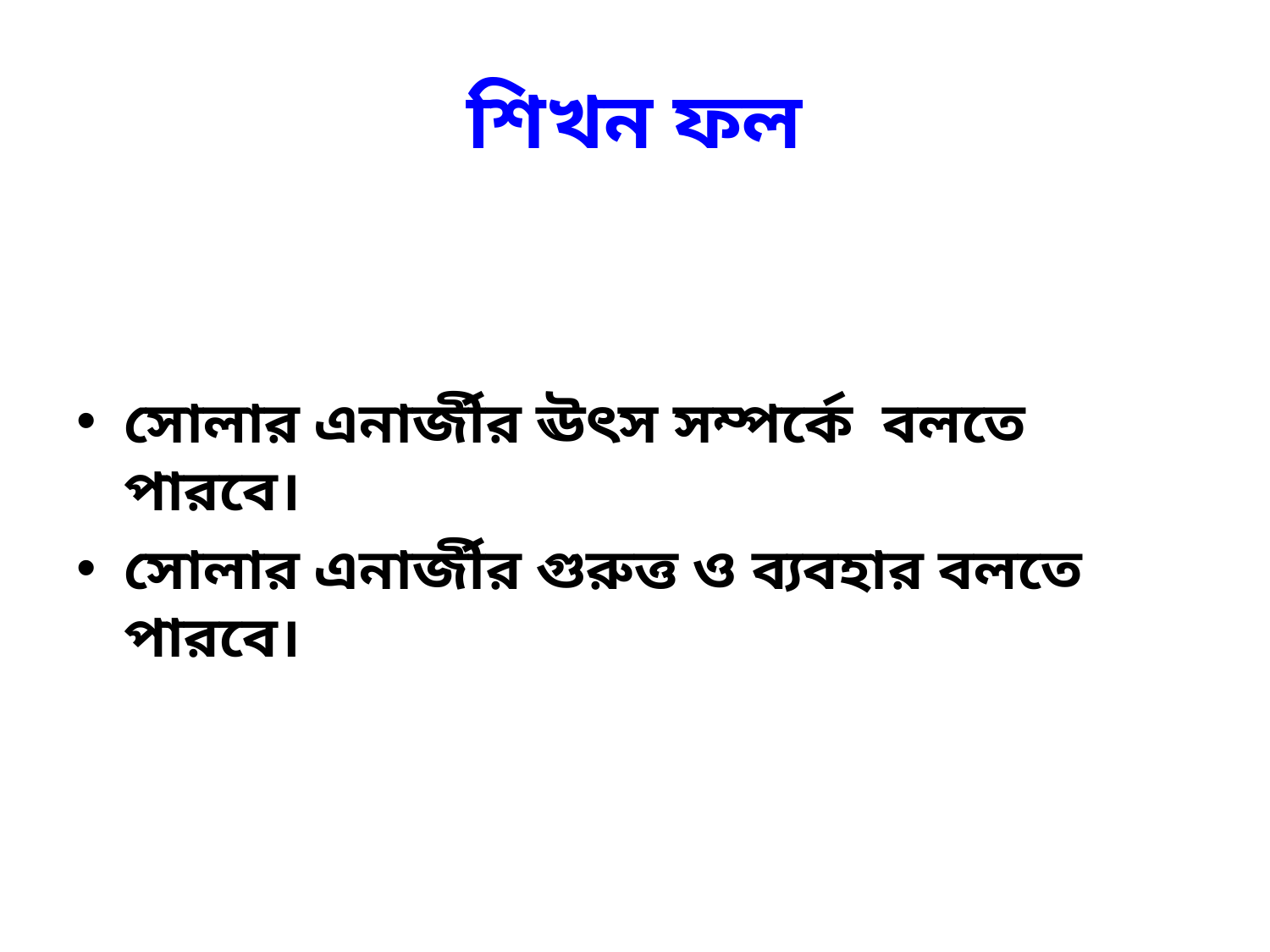

# শিখন ফল

সোলার এনার্জীর ঊৎস সম্পর্কে  বলতে পারবে।
সোলার এনার্জীর গুরুত্ত ও ব্যবহার বলতে পারবে।